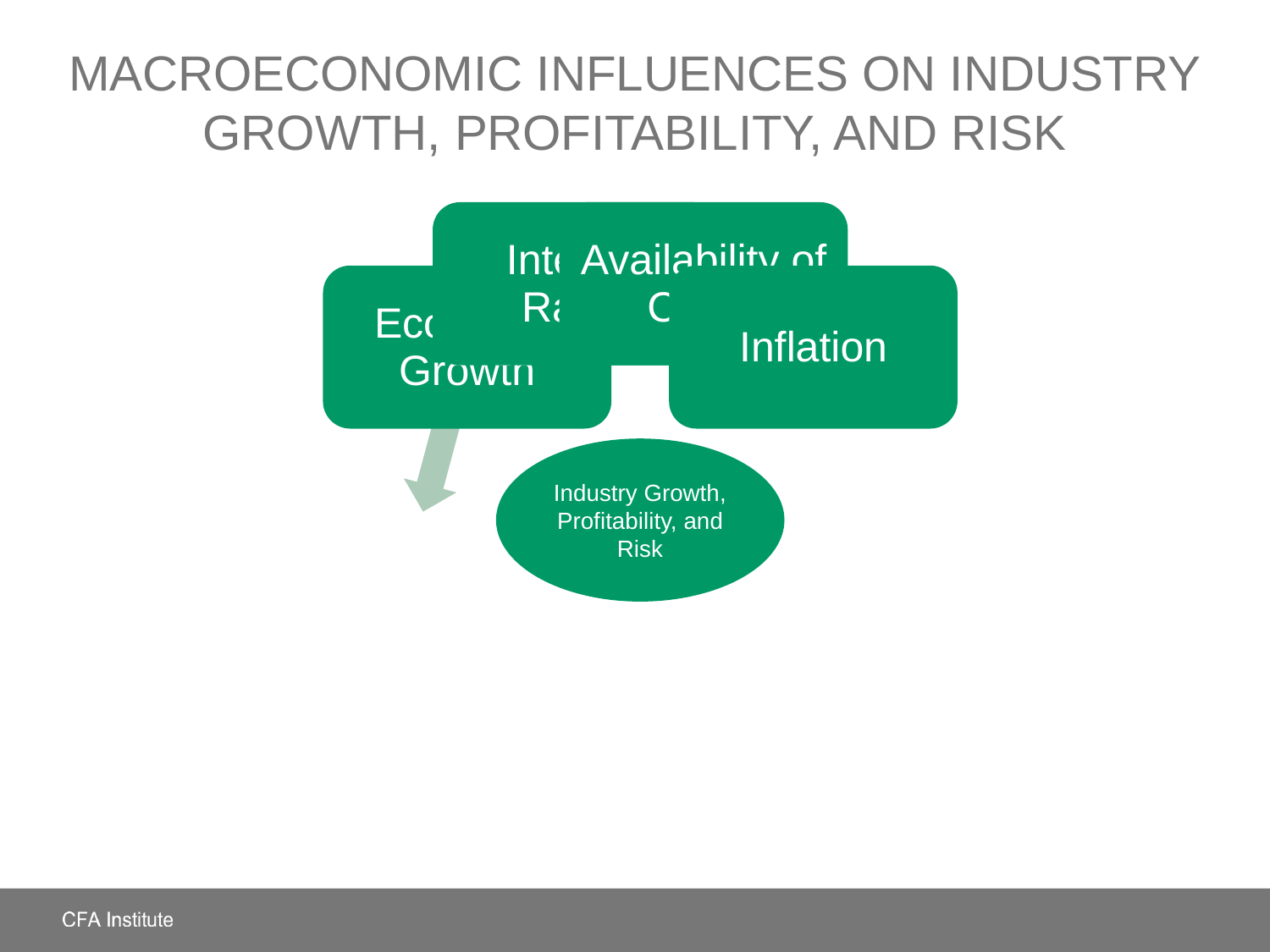

# Macroeconomic Influences on Industry Growth, Profitability, and Risk
Industry Growth, Profitability, and Risk
Inflation